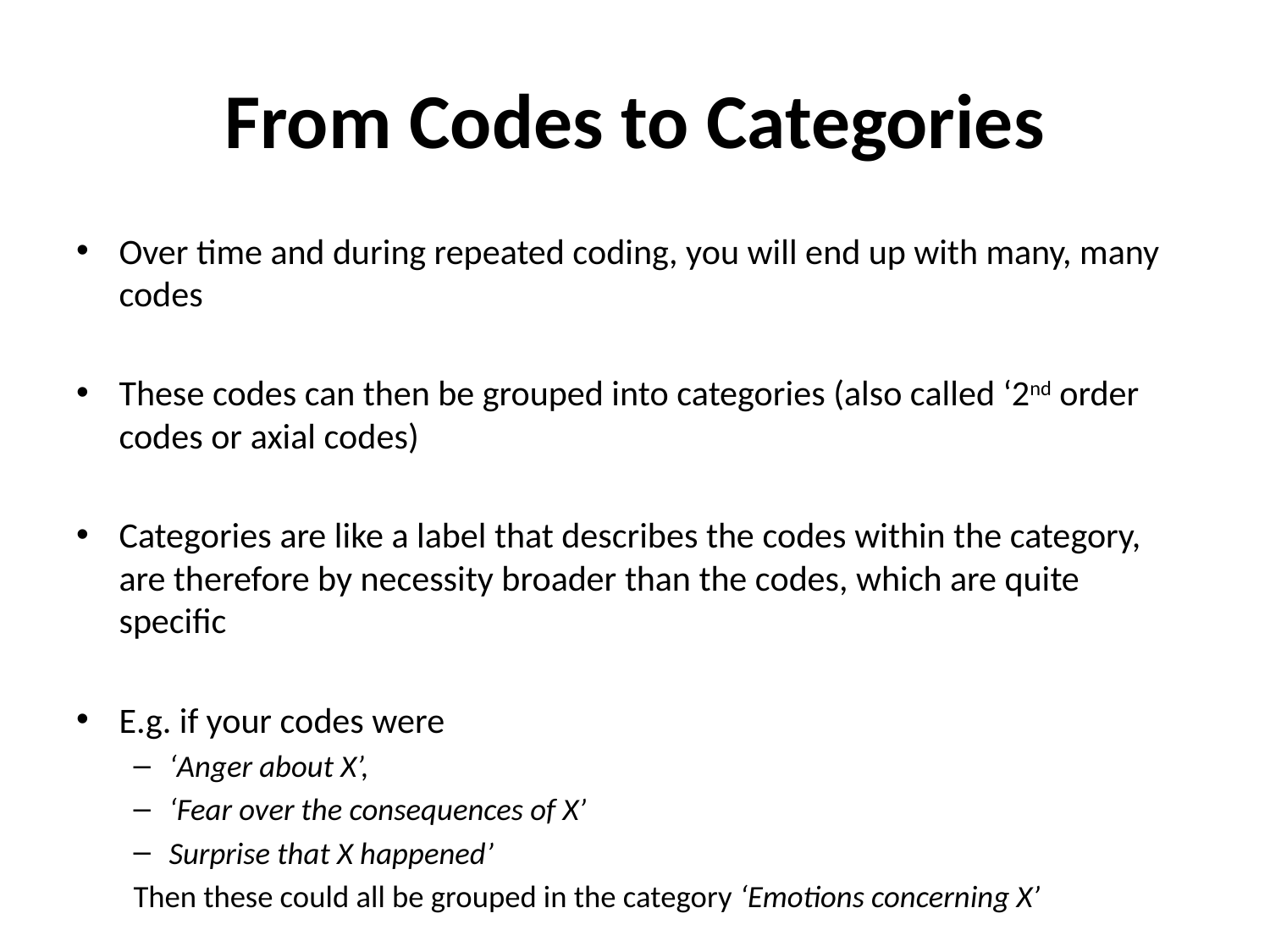

# From Codes to Categories
Over time and during repeated coding, you will end up with many, many codes

These codes can then be grouped into categories (also called ‘2nd order codes or axial codes)

Categories are like a label that describes the codes within the category, are therefore by necessity broader than the codes, which are quite specific

E.g. if your codes were
‘Anger about X’,
‘Fear over the consequences of X’
Surprise that X happened’
Then these could all be grouped in the category ‘Emotions concerning X’